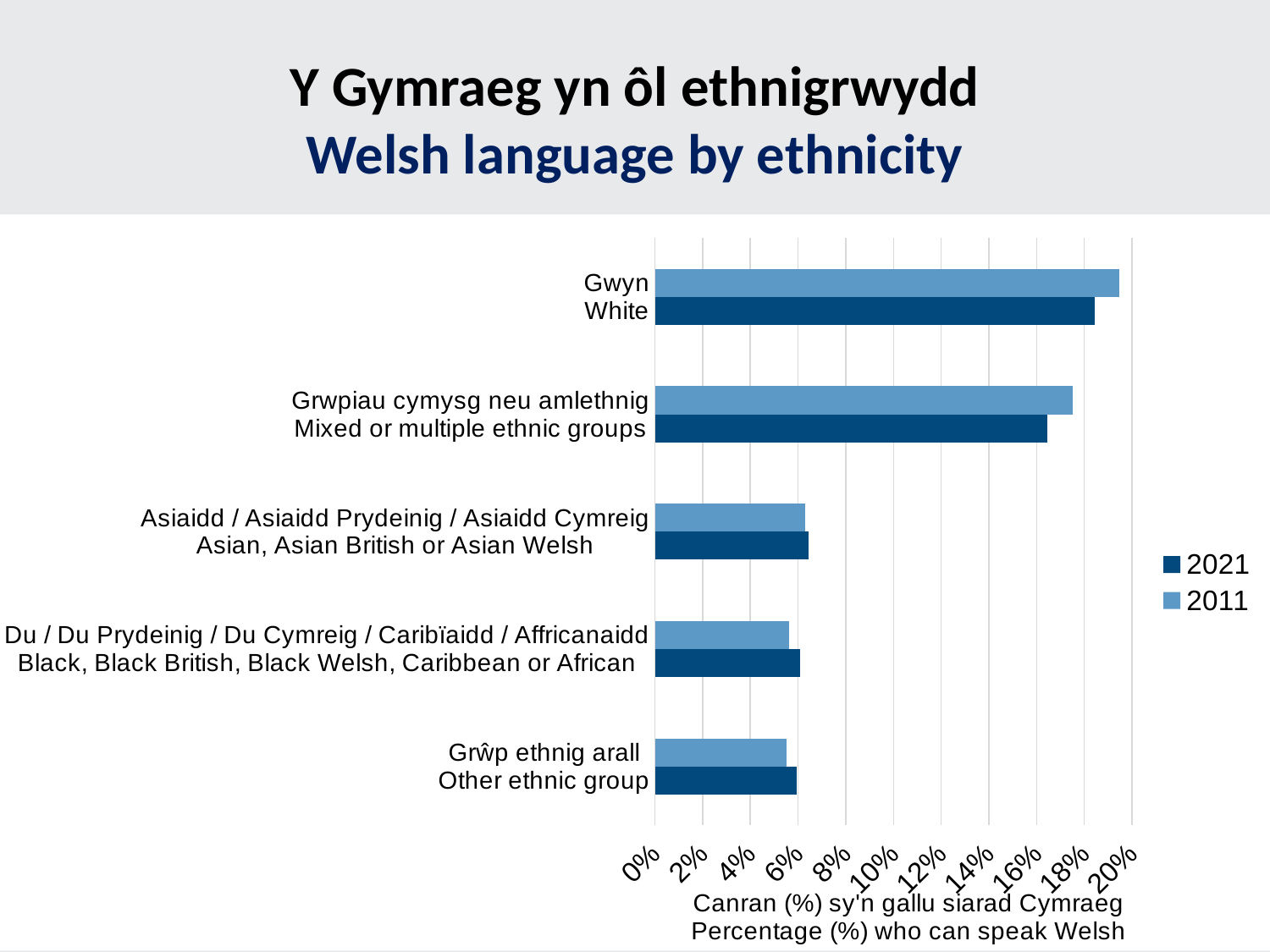

# Y Gymraeg yn ôl ethnigrwydd Welsh language by ethnicity

### Chart

| Category | 2011 | 2021 |
|---|---|---|
| Gwyn
White | 0.19476394749668383 | 0.18418253594878192 |
| Grwpiau cymysg neu amlethnig
Mixed or multiple ethnic groups | 0.1751201839336724 | 0.16449706770925893 |
| Asiaidd / Asiaidd Prydeinig / Asiaidd Cymreig
Asian, Asian British or Asian Welsh | 0.06305516949664633 | 0.06433543678601727 |
| Du / Du Prydeinig / Du Cymreig / Caribïaidd / Affricanaidd
Black, Black British, Black Welsh, Caribbean or African | 0.05635263612791703 | 0.0607190412782956 |
| Grŵp ethnig arall
Other ethnic group | 0.05533375358968971 | 0.05930324623911322 |